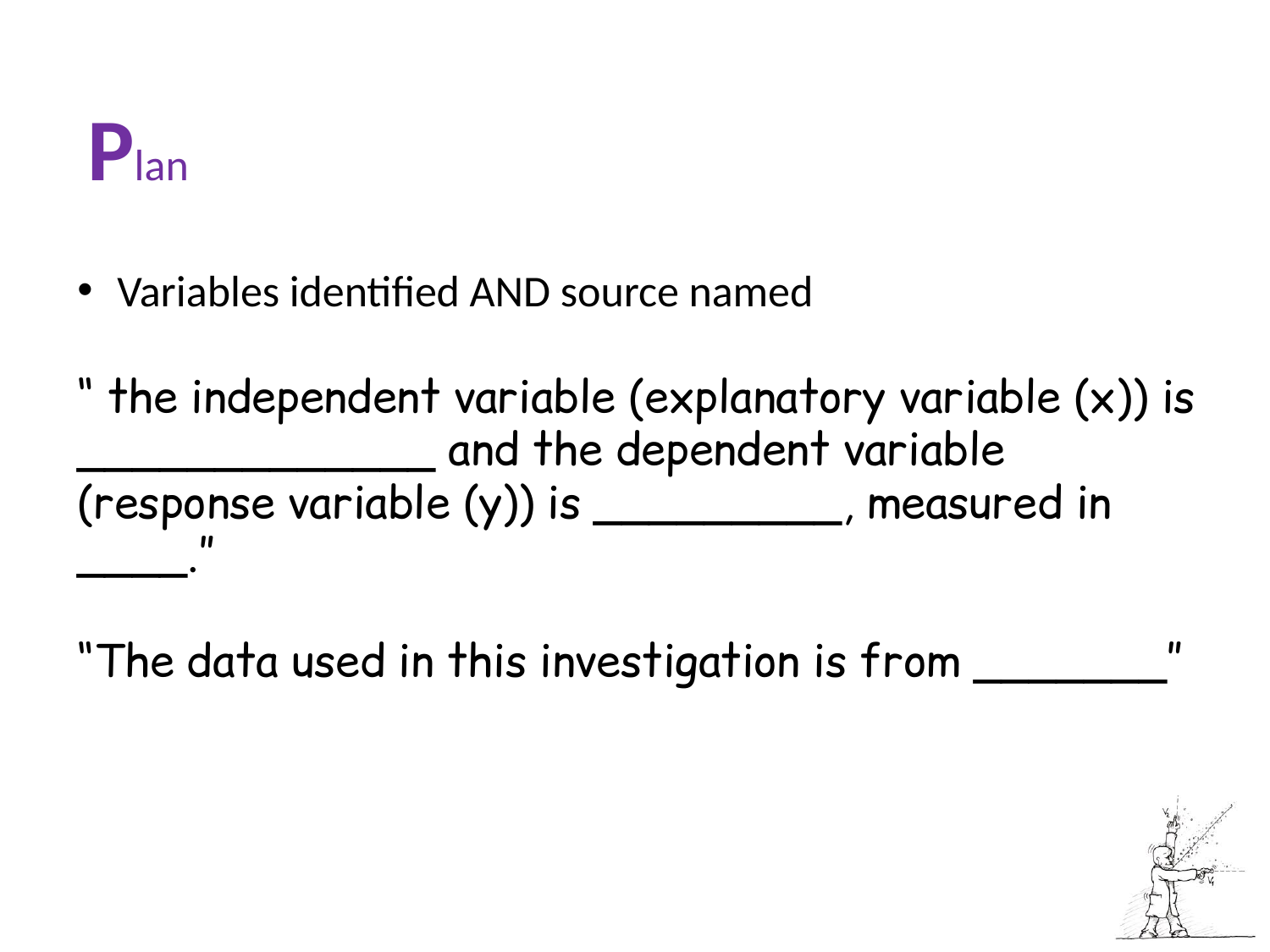

Plan
Variables identified AND source named

“ the independent variable (explanatory variable (x)) is _____________ and the dependent variable (response variable (y)) is _________, measured in ____.”

“The data used in this investigation is from _______”